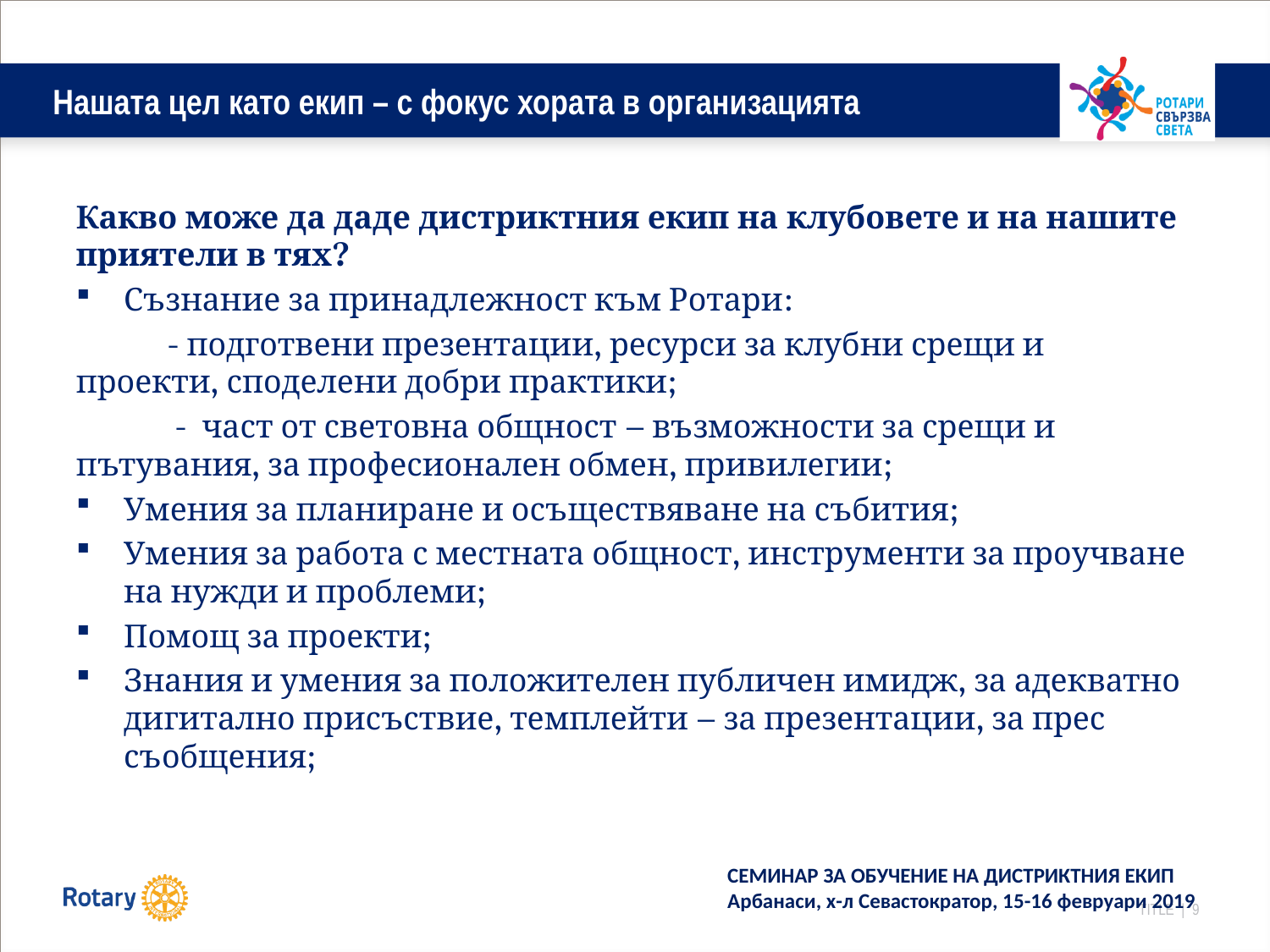

# Нашата цел като екип – с фокус хората в организацията

Какво може да даде дистриктния екип на клубовете и на нашите приятели в тях?
Съзнание за принадлежност към Ротари:
            - подготвени презентации, ресурси за клубни срещи и проекти, споделени добри практики;
             -  част от световна общност – възможности за срещи и пътувания, за професионален обмен, привилегии;
Умения за планиране и осъществяване на събития;
Умения за работа с местната общност, инструменти за проучване на нужди и проблеми;
Помощ за проекти;
Знания и умения за положителен публичен имидж, за адекватно дигитално присъствие, темплейти – за презентации, за прес съобщения;